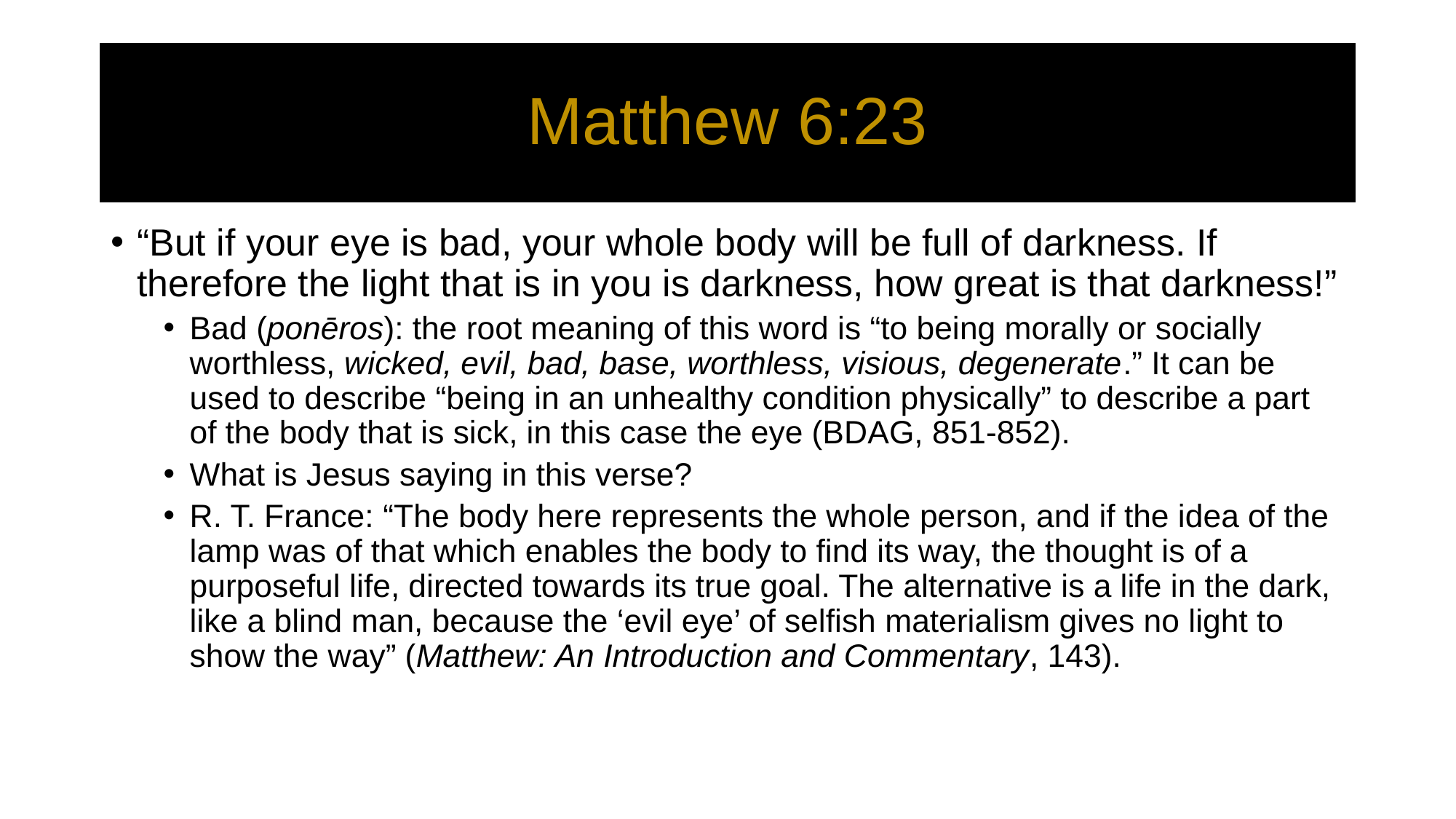

# Matthew 6:23
“But if your eye is bad, your whole body will be full of darkness. If therefore the light that is in you is darkness, how great is that darkness!”
Bad (ponēros): the root meaning of this word is “to being morally or socially worthless, wicked, evil, bad, base, worthless, visious, degenerate.” It can be used to describe “being in an unhealthy condition physically” to describe a part of the body that is sick, in this case the eye (BDAG, 851-852).
What is Jesus saying in this verse?
R. T. France: “The body here represents the whole person, and if the idea of the lamp was of that which enables the body to find its way, the thought is of a purposeful life, directed towards its true goal. The alternative is a life in the dark, like a blind man, because the ‘evil eye’ of selfish materialism gives no light to show the way” (Matthew: An Introduction and Commentary, 143).